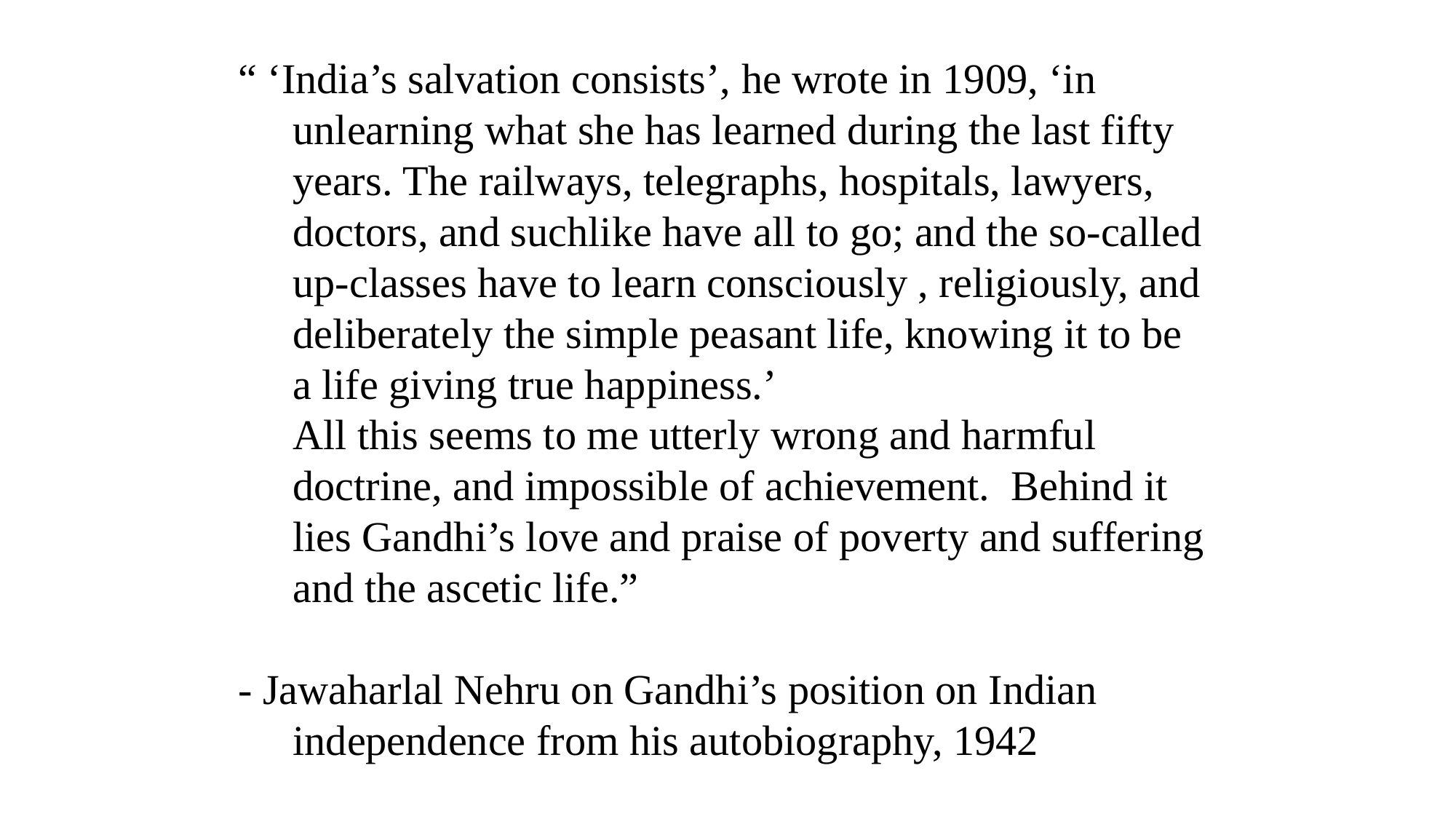

“ ‘India’s salvation consists’, he wrote in 1909, ‘in unlearning what she has learned during the last fifty years. The railways, telegraphs, hospitals, lawyers, doctors, and suchlike have all to go; and the so-called up-classes have to learn consciously , religiously, and deliberately the simple peasant life, knowing it to be a life giving true happiness.’
	All this seems to me utterly wrong and harmful doctrine, and impossible of achievement.  Behind it lies Gandhi’s love and praise of poverty and suffering and the ascetic life.”

- Jawaharlal Nehru on Gandhi’s position on Indian independence from his autobiography, 1942